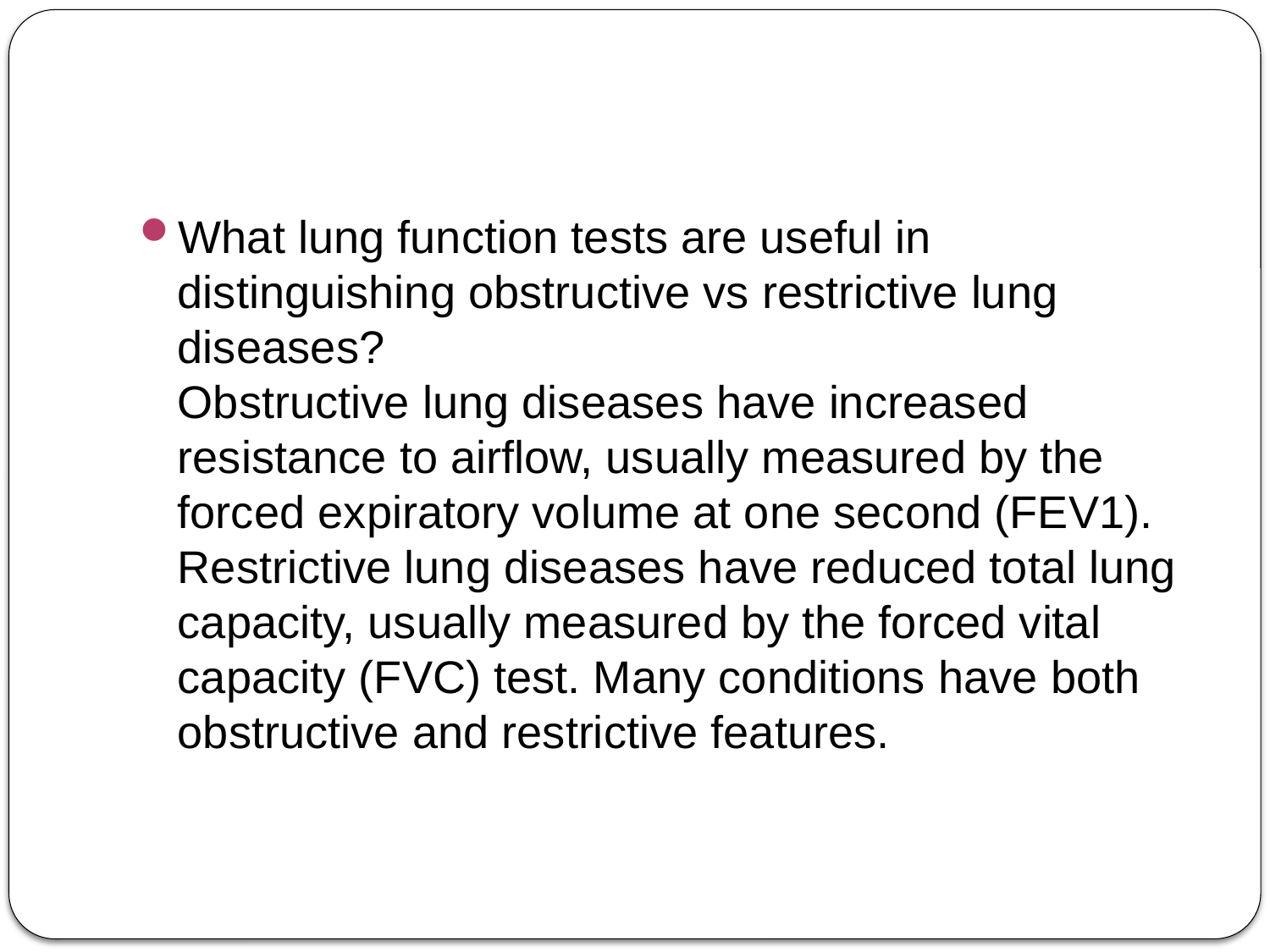

#
What lung function tests are useful in distinguishing obstructive vs restrictive lung diseases?
Obstructive lung diseases have increased resistance to airflow, usually measured by the forced expiratory volume at one second (FEV1). Restrictive lung diseases have reduced total lung capacity, usually measured by the forced vital capacity (FVC) test. Many conditions have both obstructive and restrictive features.